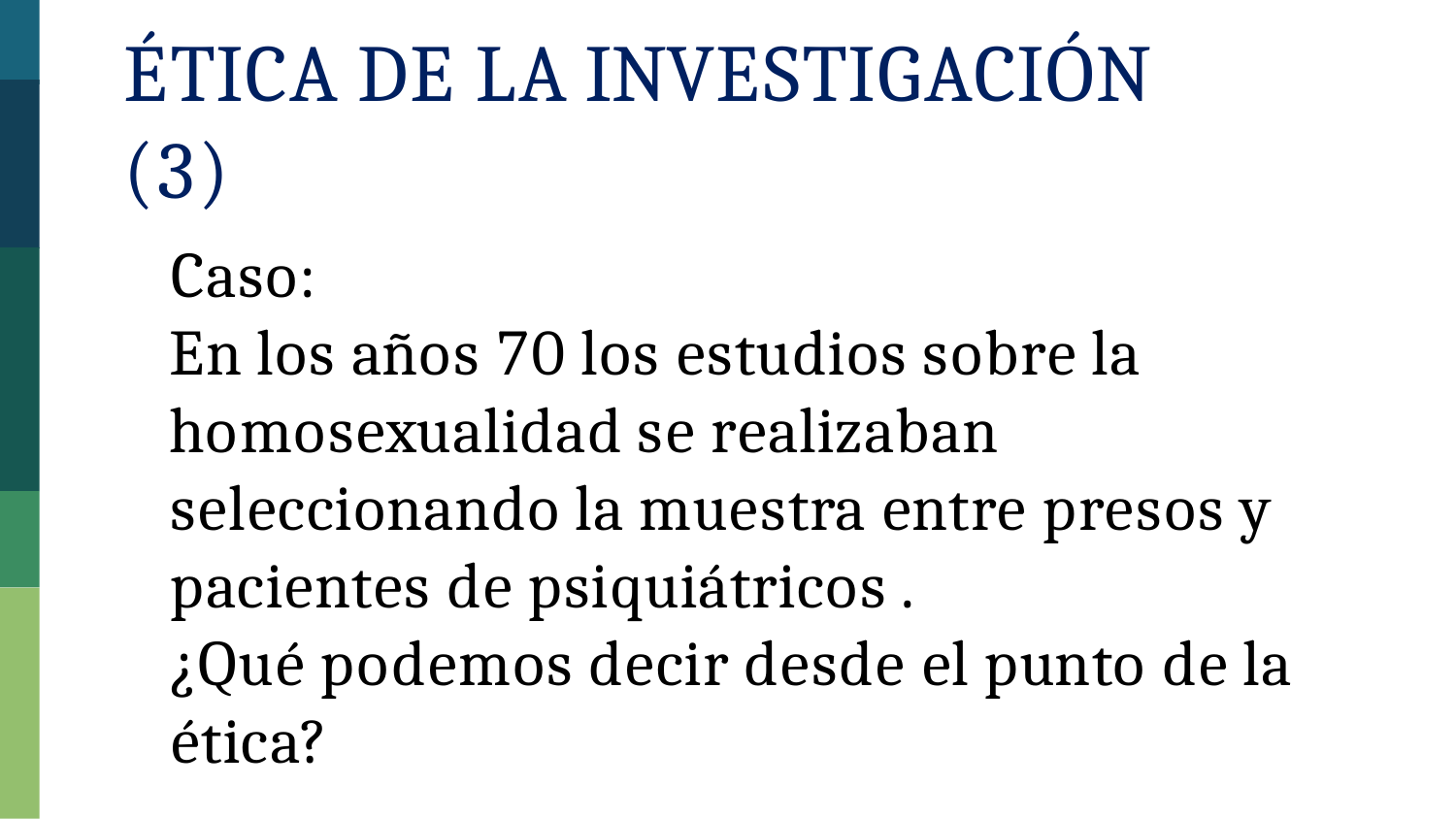

Ética de la investigación (3)

Caso:
En los años 70 los estudios sobre la homosexualidad se realizaban seleccionando la muestra entre presos y pacientes de psiquiátricos .
¿Qué podemos decir desde el punto de la ética?